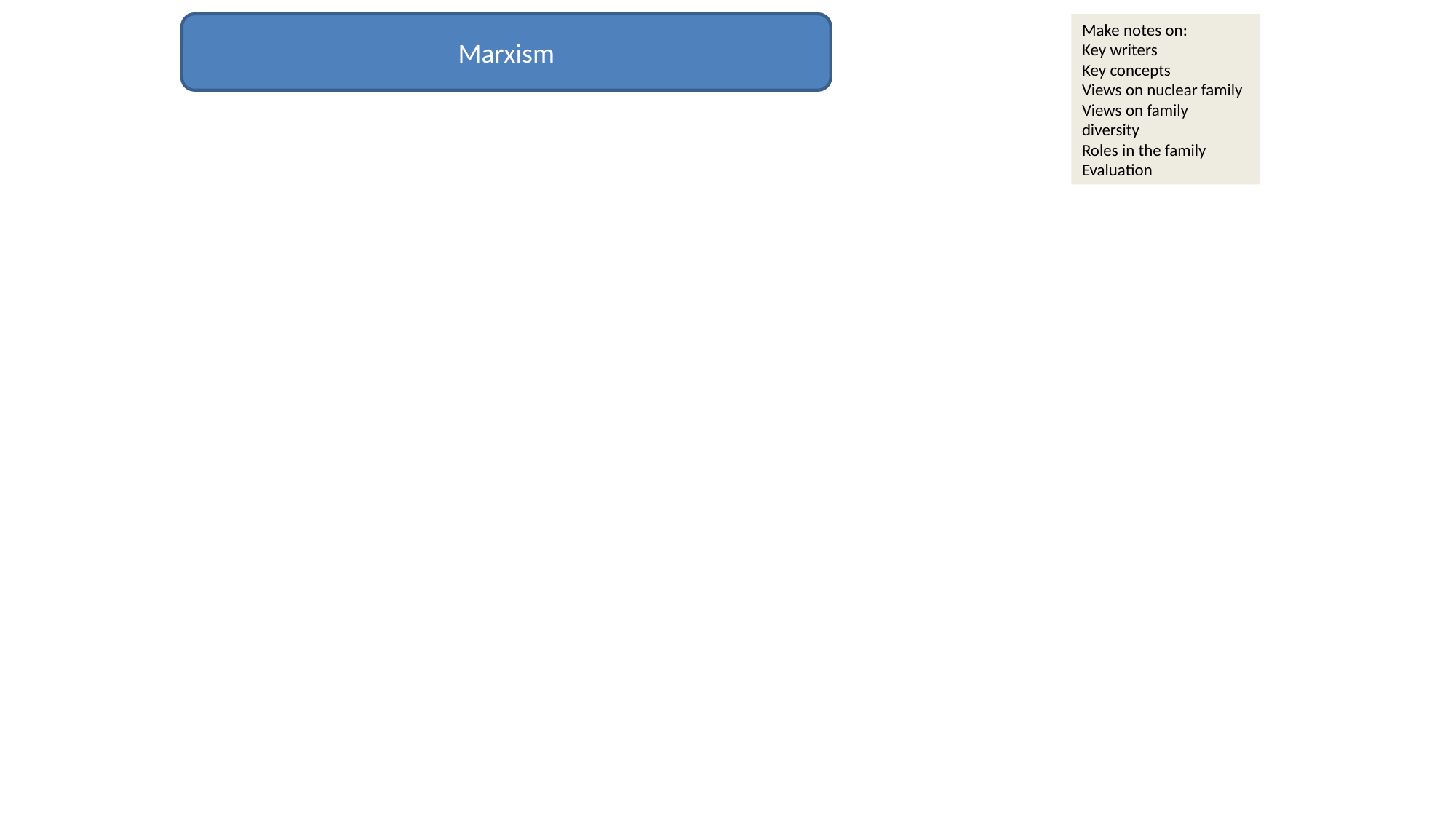

Marxism
Make notes on:
Key writers
Key concepts
Views on nuclear family
Views on family diversity
Roles in the family
Evaluation